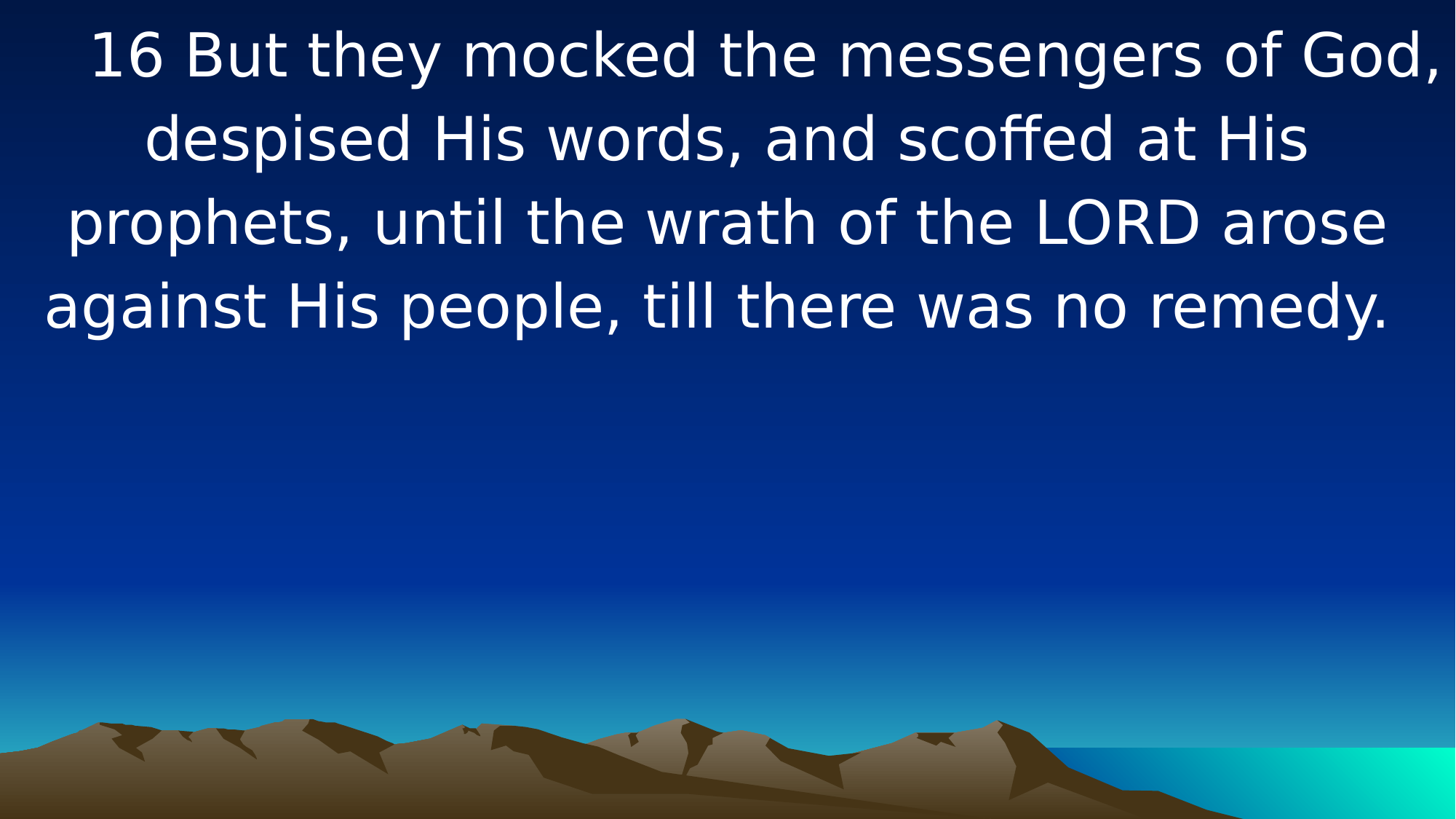

16 But they mocked the messengers of God, despised His words, and scoffed at His prophets, until the wrath of the LORD arose against His people, till there was no remedy.